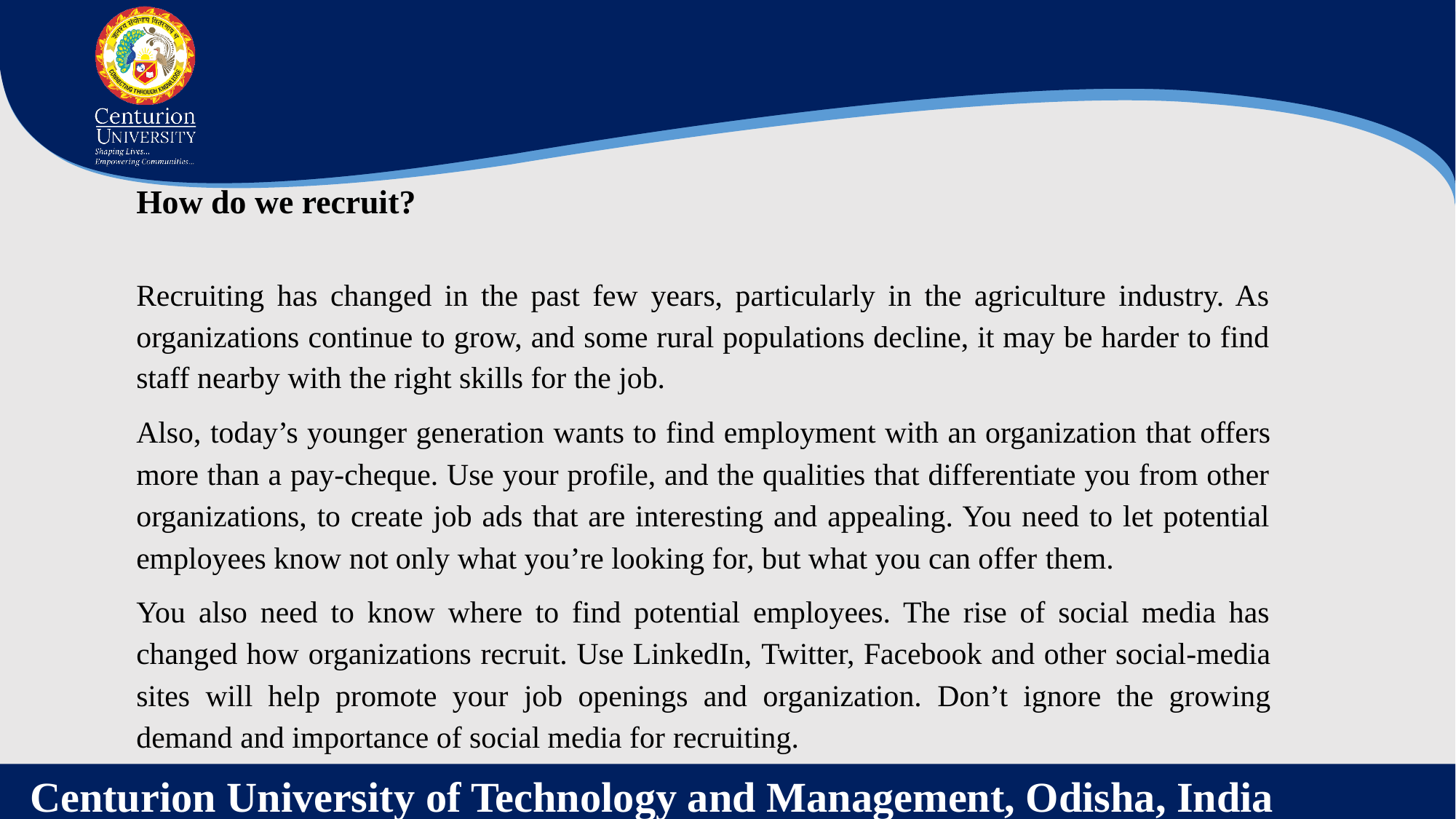

How do we recruit?
Recruiting has changed in the past few years, particularly in the agriculture industry. As organizations continue to grow, and some rural populations decline, it may be harder to find staff nearby with the right skills for the job.
Also, today’s younger generation wants to find employment with an organization that offers more than a pay-cheque. Use your profile, and the qualities that differentiate you from other organizations, to create job ads that are interesting and appealing. You need to let potential employees know not only what you’re looking for, but what you can offer them.
You also need to know where to find potential employees. The rise of social media has changed how organizations recruit. Use LinkedIn, Twitter, Facebook and other social-media sites will help promote your job openings and organization. Don’t ignore the growing demand and importance of social media for recruiting.